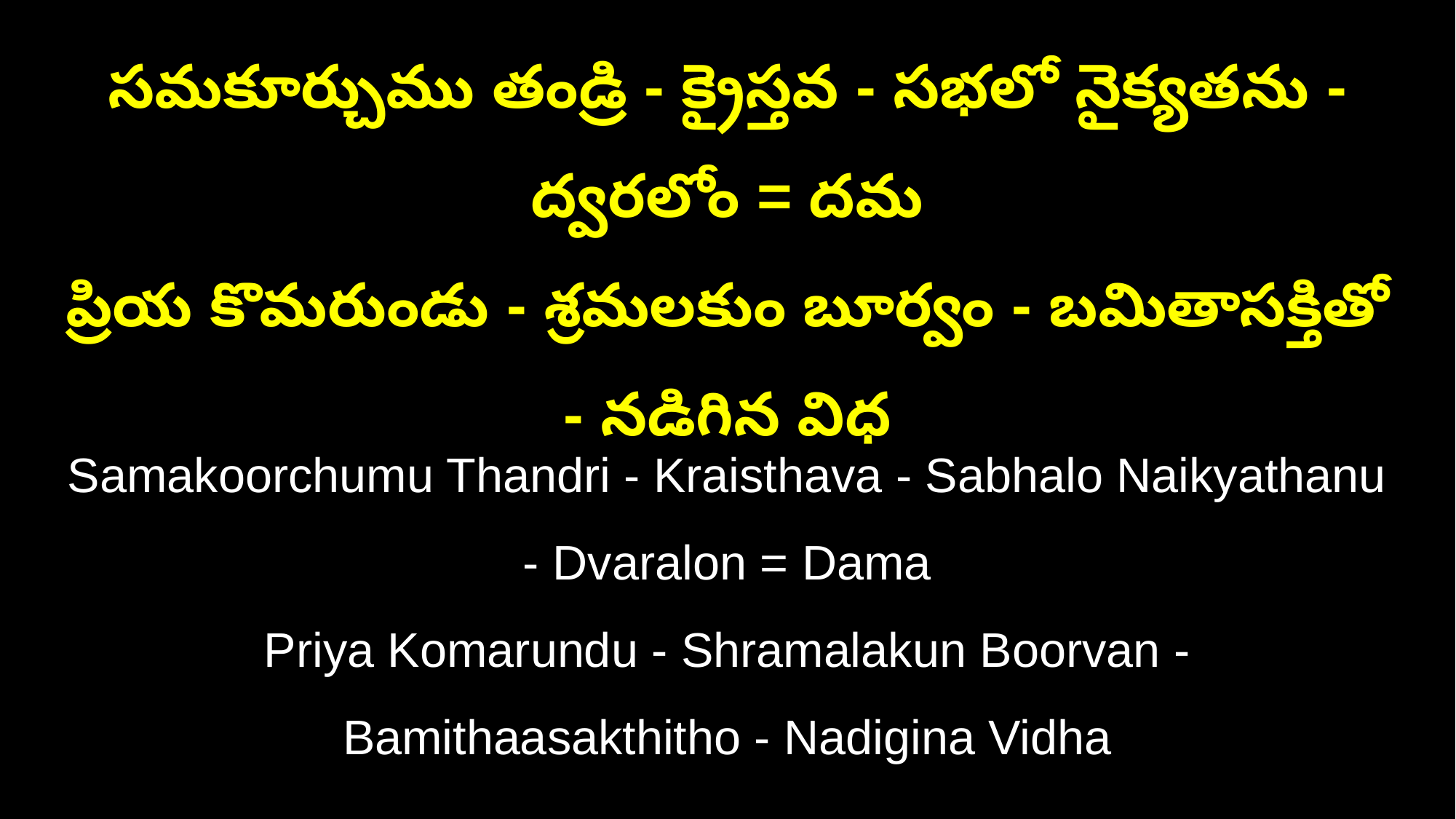

సమకూర్చుము తండ్రి - క్రైస్తవ - సభలో నైక్యతను - ద్వరలోం = దమ
ప్రియ కొమరుండు - శ్రమలకుం బూర్వం - బమితాసక్తితో - నడిగిన విధ
Samakoorchumu Thandri - Kraisthava - Sabhalo Naikyathanu - Dvaralon = Dama
Priya Komarundu - Shramalakun Boorvan - Bamithaasakthitho - Nadigina Vidha